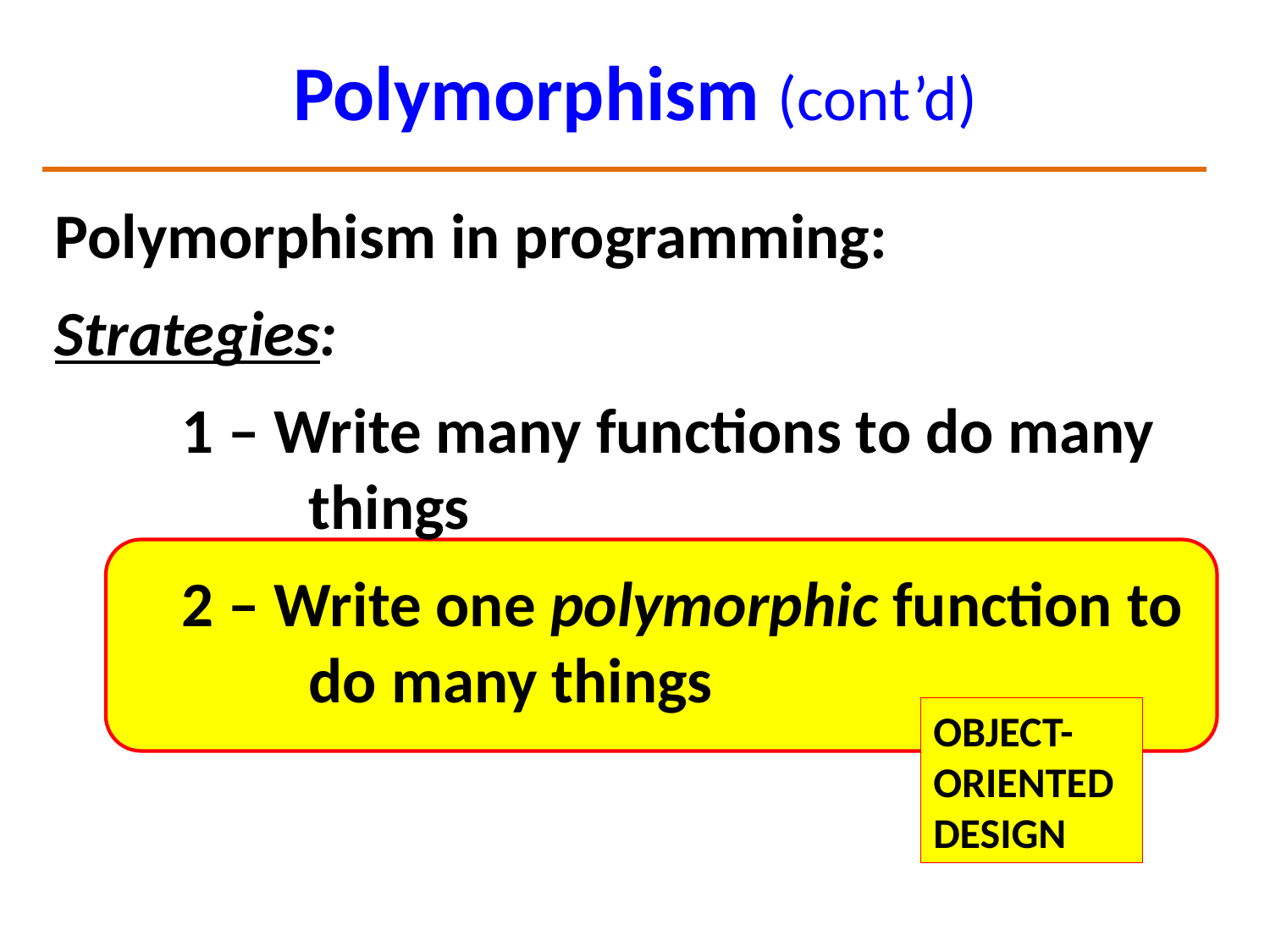

# Polymorphism (cont’d)
Polymorphism in programming:

Strategies:
	1 – Write many functions to do many 			things
	2 – Write one polymorphic function to  		do many things

OBJECT-ORIENTED DESIGN